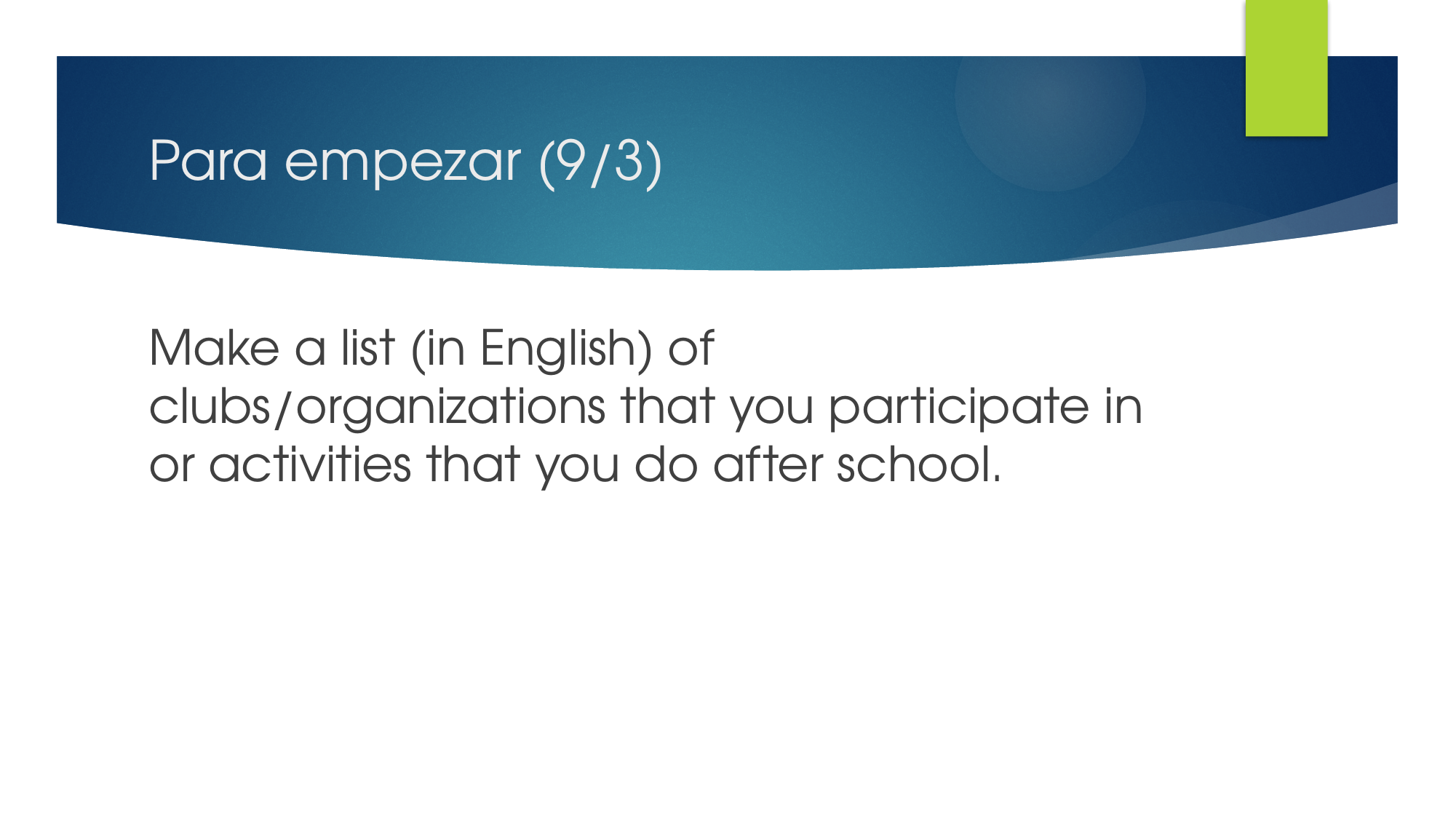

# Para empezar (9/3)
Make a list (in English) of clubs/organizations that you participate in or activities that you do after school.